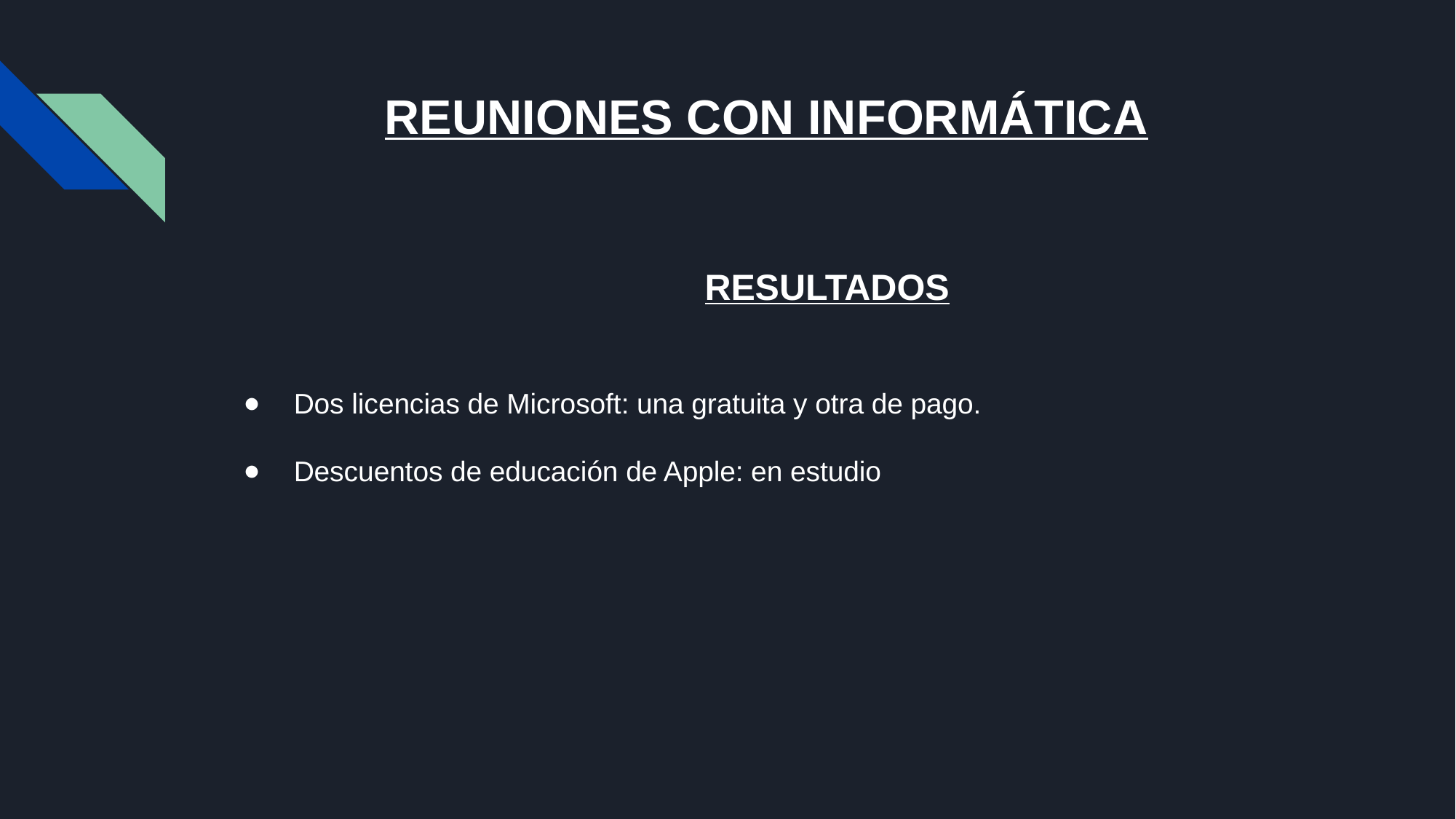

# REUNIONES CON INFORMÁTICA
   	RESULTADOS

Dos licencias de Microsoft: una gratuita y otra de pago.

Descuentos de educación de Apple: en estudio